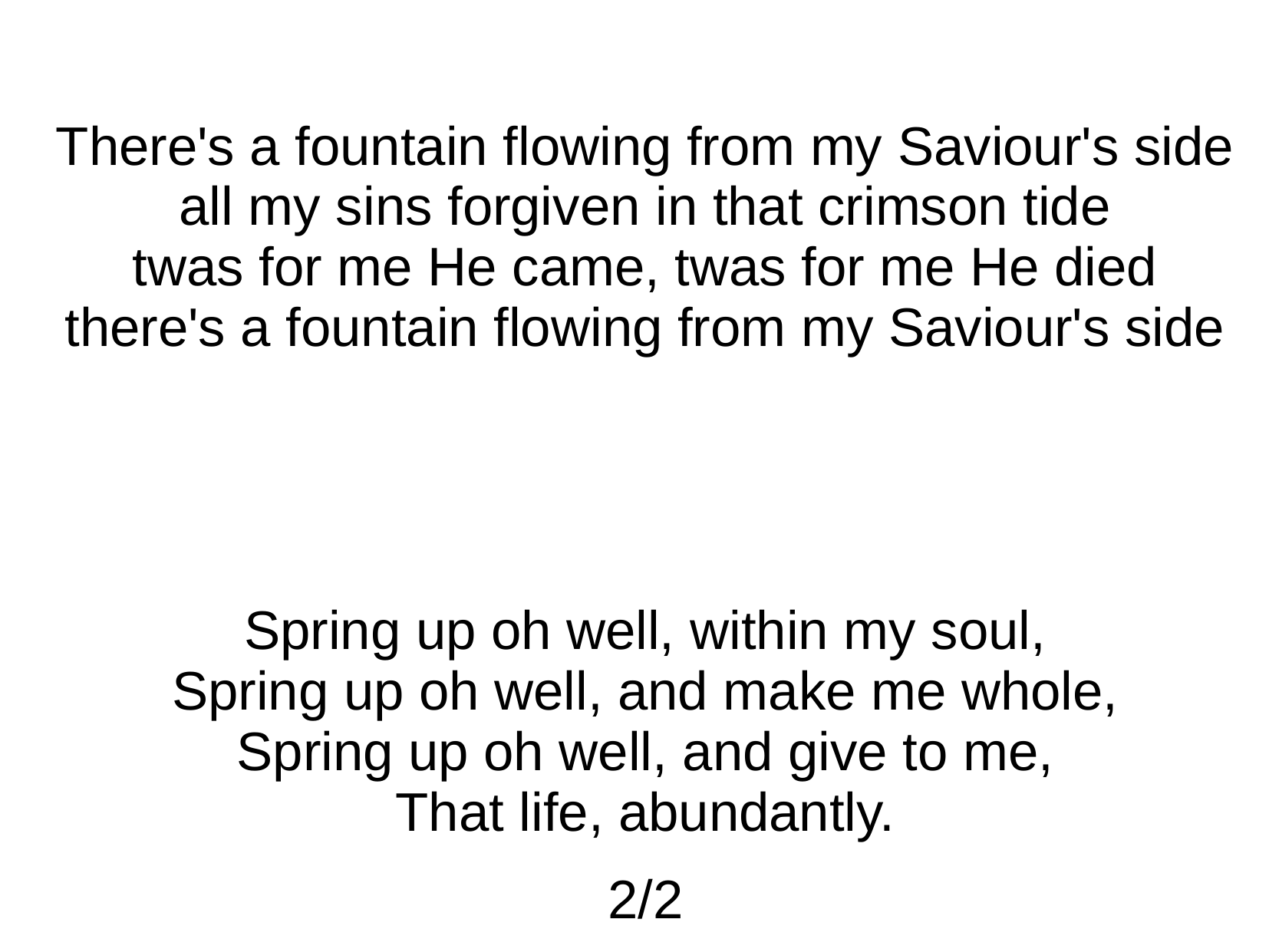

There's a fountain flowing from my Saviour's side
all my sins forgiven in that crimson tide
twas for me He came, twas for me He died
there's a fountain flowing from my Saviour's side

Spring up oh well, within my soul,
Spring up oh well, and make me whole,
Spring up oh well, and give to me,
That life, abundantly.

2/2